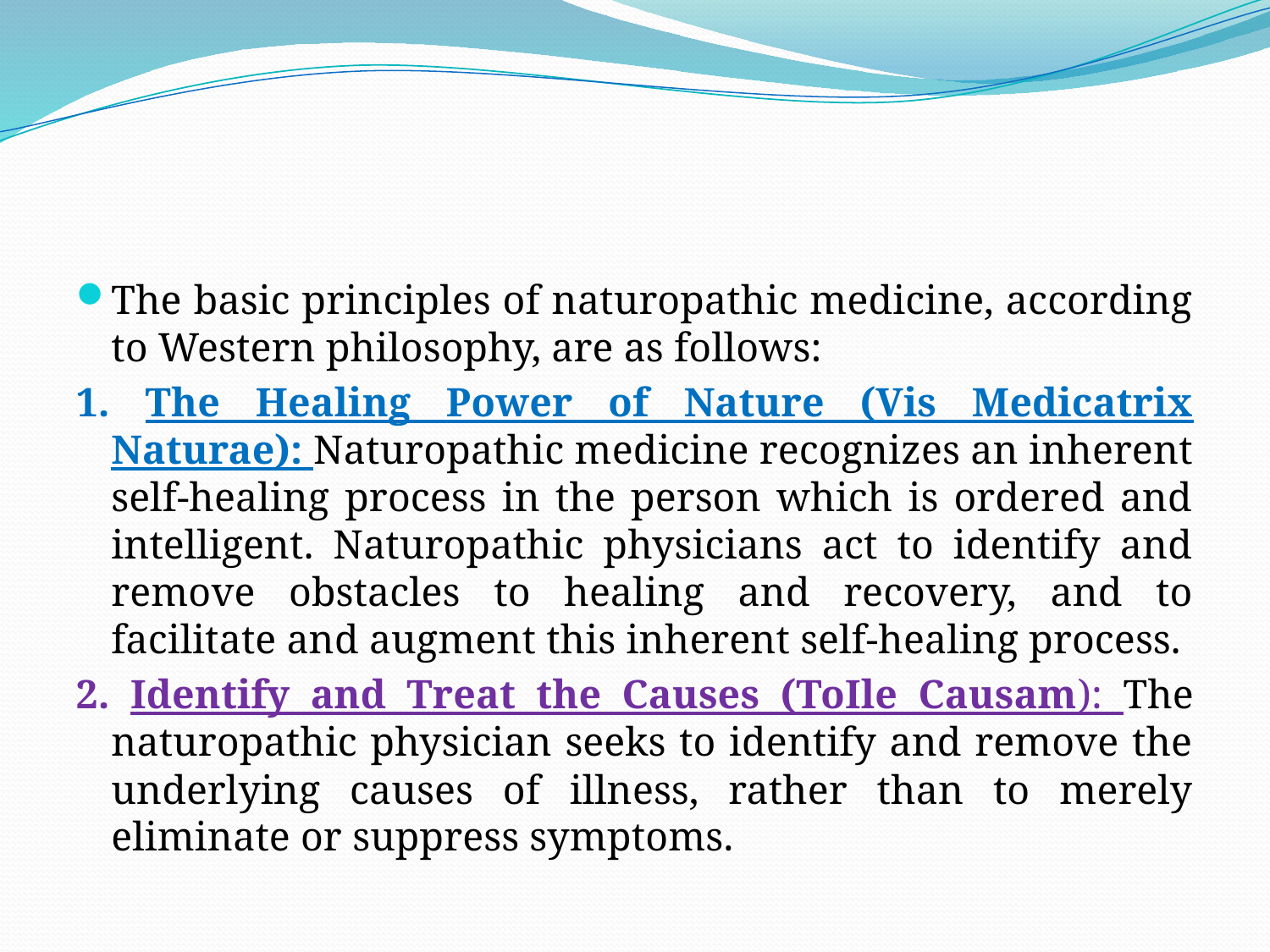

#
The basic principles of naturopathic medicine, according to Western philosophy, are as follows:
1. The Healing Power of Nature (Vis Medicatrix Naturae): Naturopathic medicine recognizes an inherent self-healing process in the person which is ordered and intelligent. Naturopathic physicians act to identify and remove obstacles to healing and recovery, and to facilitate and augment this inherent self-healing process.
2. Identify and Treat the Causes (ToIle Causam): The naturopathic physician seeks to identify and remove the underlying causes of illness, rather than to merely eliminate or suppress symptoms.